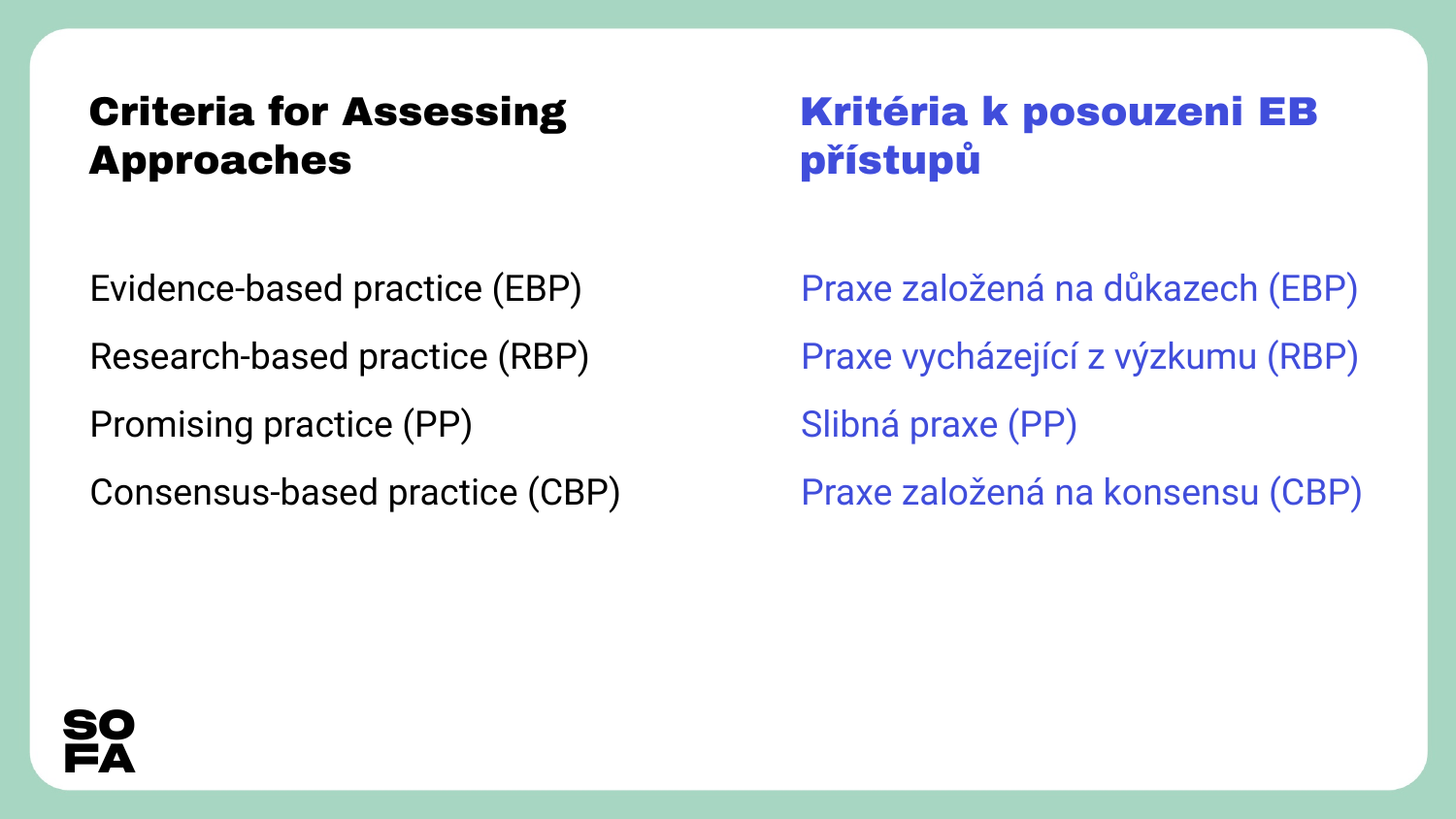

# Criteria for Assessing Approaches
Kritéria k posouzeni EB přístupů
Evidence-based practice (EBP)
Research-based practice (RBP)
Promising practice (PP)
Consensus-based practice (CBP)
Praxe založená na důkazech (EBP)
Praxe vycházející z výzkumu (RBP)
Slibná praxe (PP)
Praxe založená na konsensu (CBP)